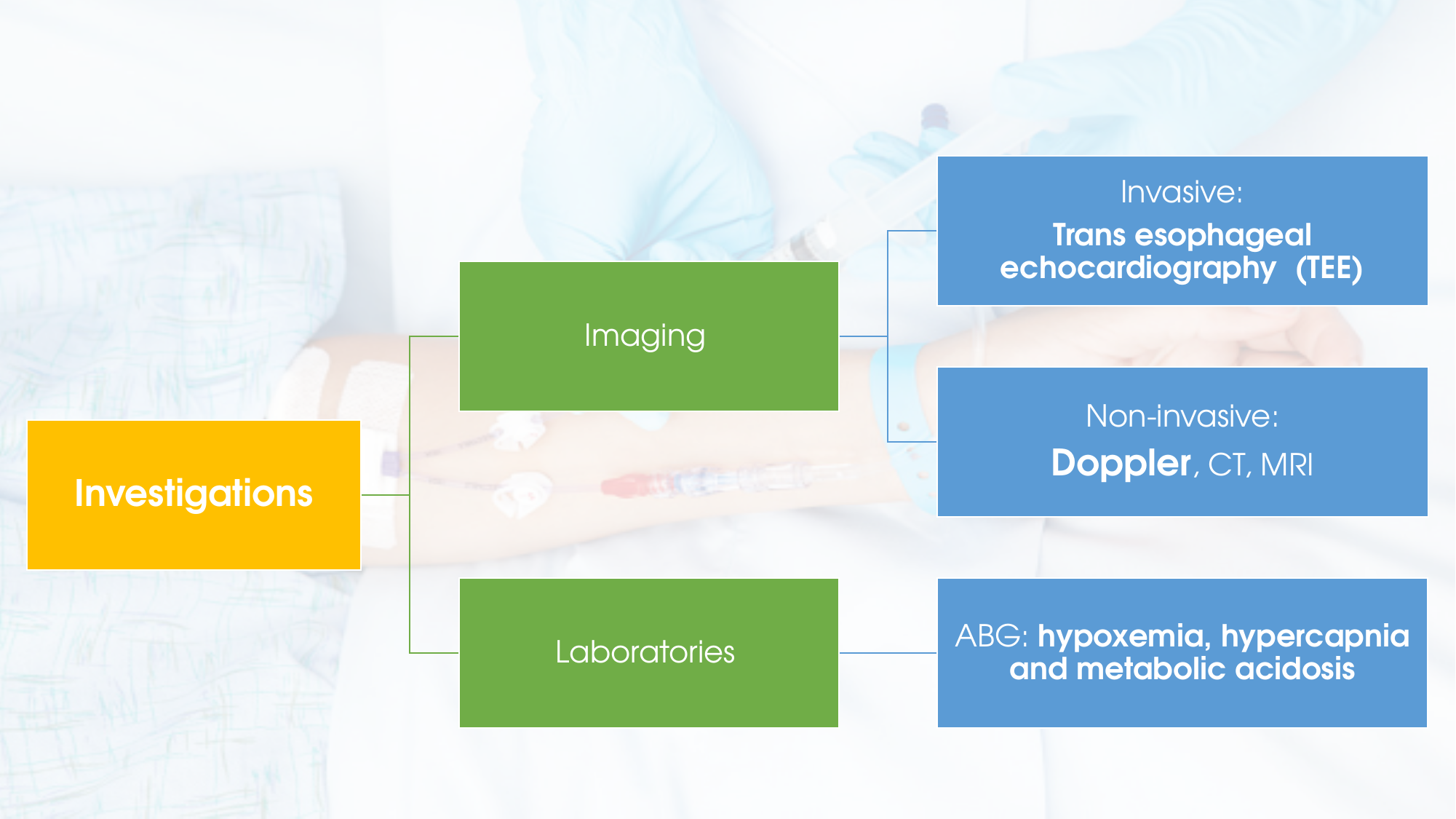

Investigations
Imaging
Invasive:
Trans esophageal echocardiography  (TEE)
Non-invasive:
Doppler, CT, MRI
Laboratories
ABG: hypoxemia, hypercapnia and metabolic acidosis